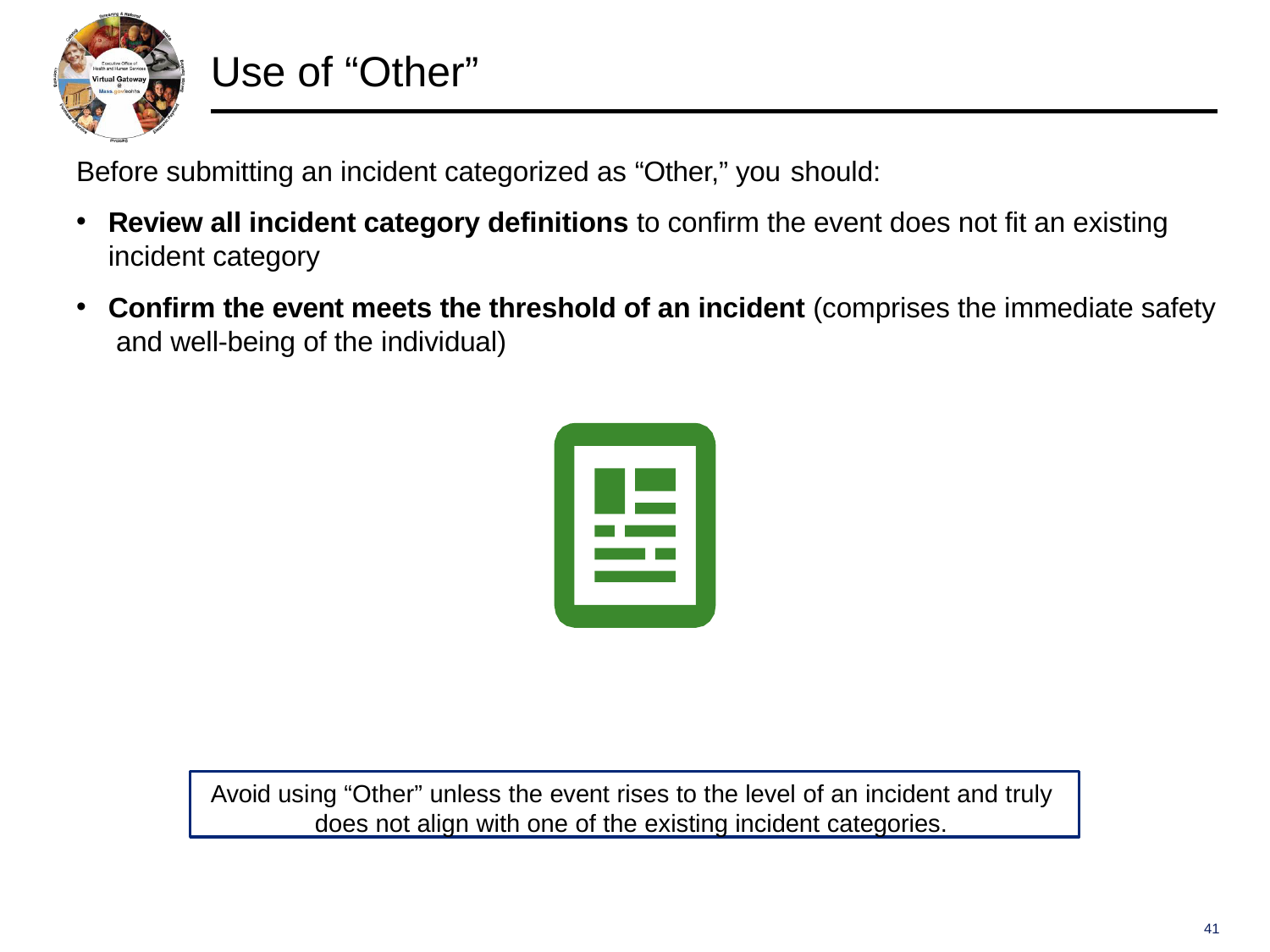

# Use of “Other”
Before submitting an incident categorized as “Other,” you should:
Review all incident category definitions to confirm the event does not fit an existing  incident category
Confirm the event meets the threshold of an incident (comprises the immediate safety  and well-being of the individual)

Avoid using “Other” unless the event rises to the level of an incident and truly
does not align with one of the existing incident categories.
41